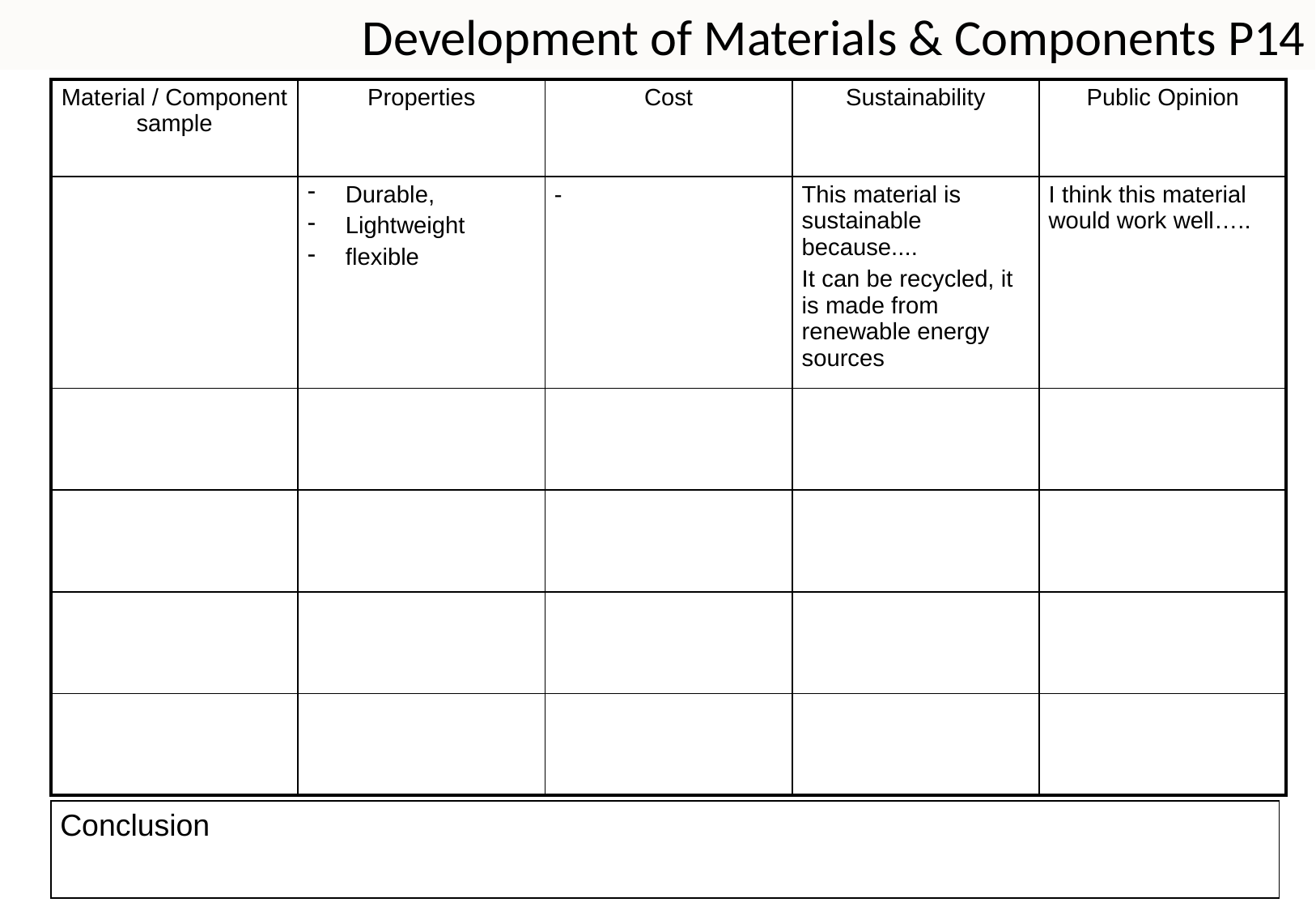

Development of Materials & Components P14
| Material / Component sample | Properties | Cost | Sustainability | Public Opinion |
| --- | --- | --- | --- | --- |
|  | Durable, Lightweight flexible | - | This material is sustainable because.... It can be recycled, it is made from renewable energy sources | I think this material would work well….. |
|  |  |  |  |  |
|  |  |  |  |  |
|  |  |  |  |  |
|  |  |  |  |  |
Conclusion